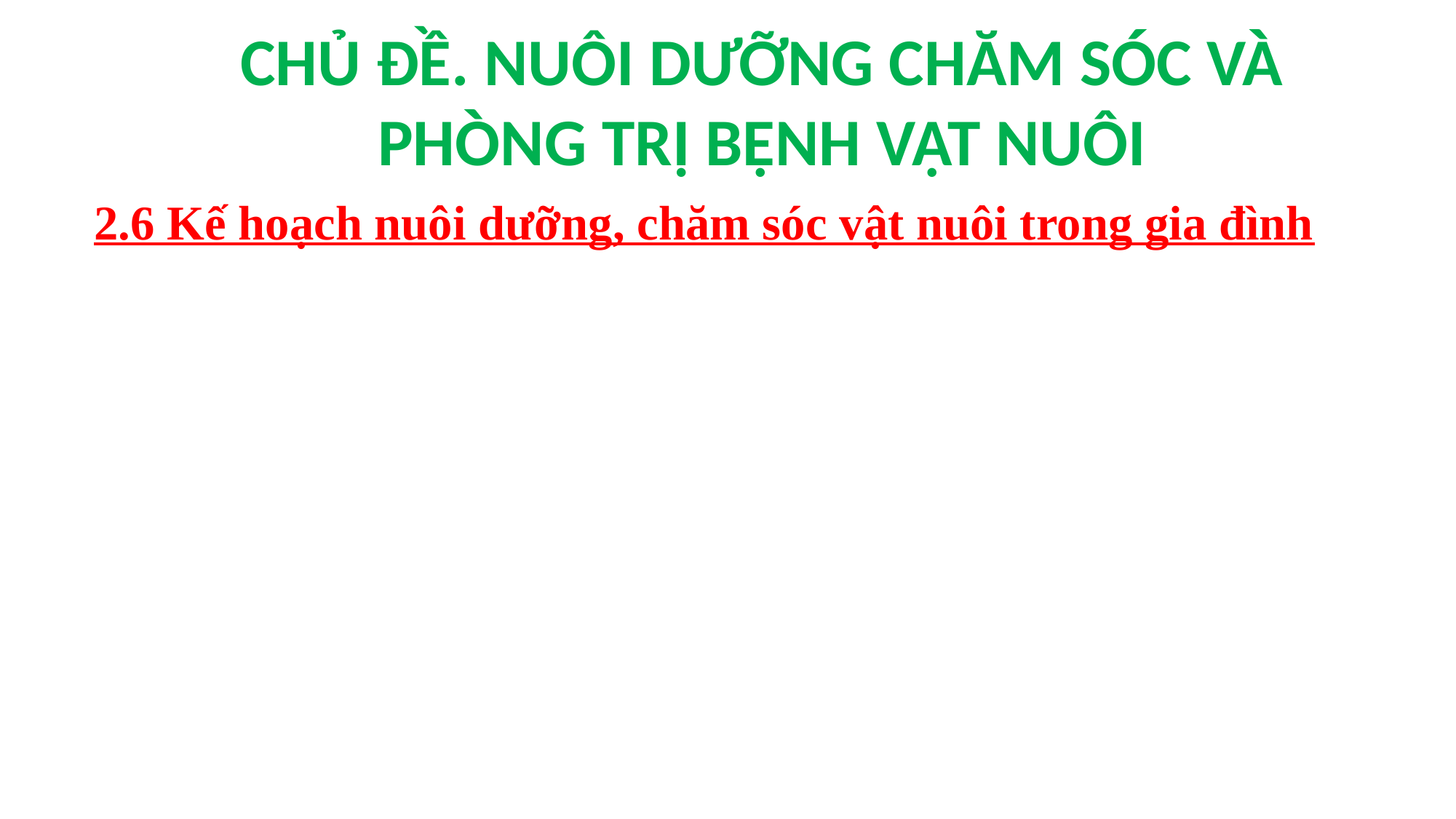

CHỦ ĐỀ. NUÔI DƯỠNG CHĂM SÓC VÀ
PHÒNG TRỊ BỆNH VẬT NUÔI
2.6 Kế hoạch nuôi dưỡng, chăm sóc vật nuôi trong gia đình